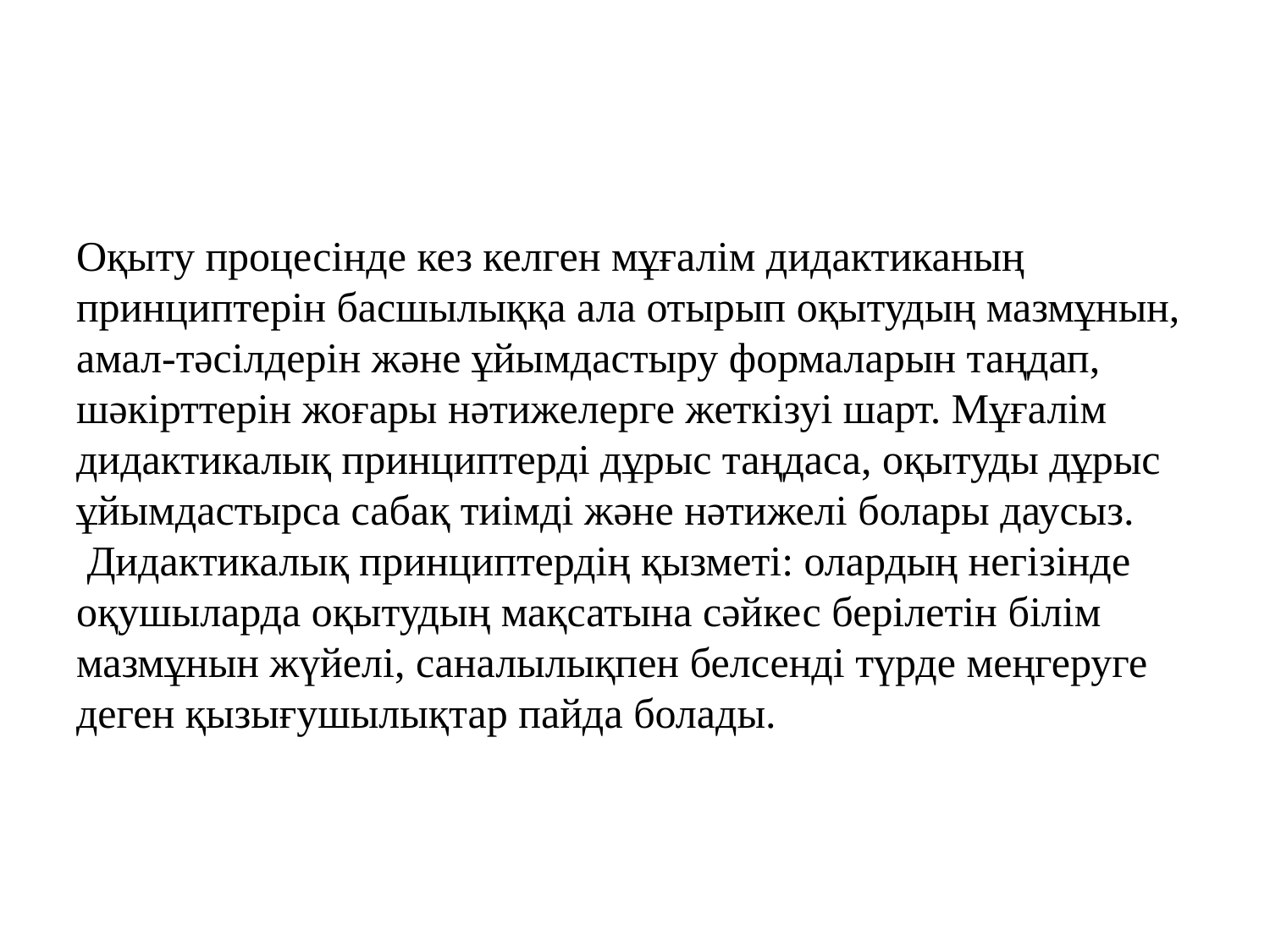

#
Оқыту процесінде кез келген мұғалім дидактиканың принциптерін басшылыққа ала отырып оқытудың мазмұнын, амал-тәсілдерін және ұйымдастыру формаларын таңдап, шәкірттерін жоғары нәтижелерге жеткізуі шарт. Мұғалім дидактикалық принциптерді дұрыс таңдаса, оқытуды дұрыс ұйымдастырса сабақ тиімді және нәтижелі болары даусыз.
 Дидактикалық принциптердің қызметі: олардың негізінде оқушыларда оқытудың мақсатына сәйкес берілетін білім мазмұнын жүйелі, саналылықпен белсенді түрде меңгеруге деген қызығушылықтар пайда болады.